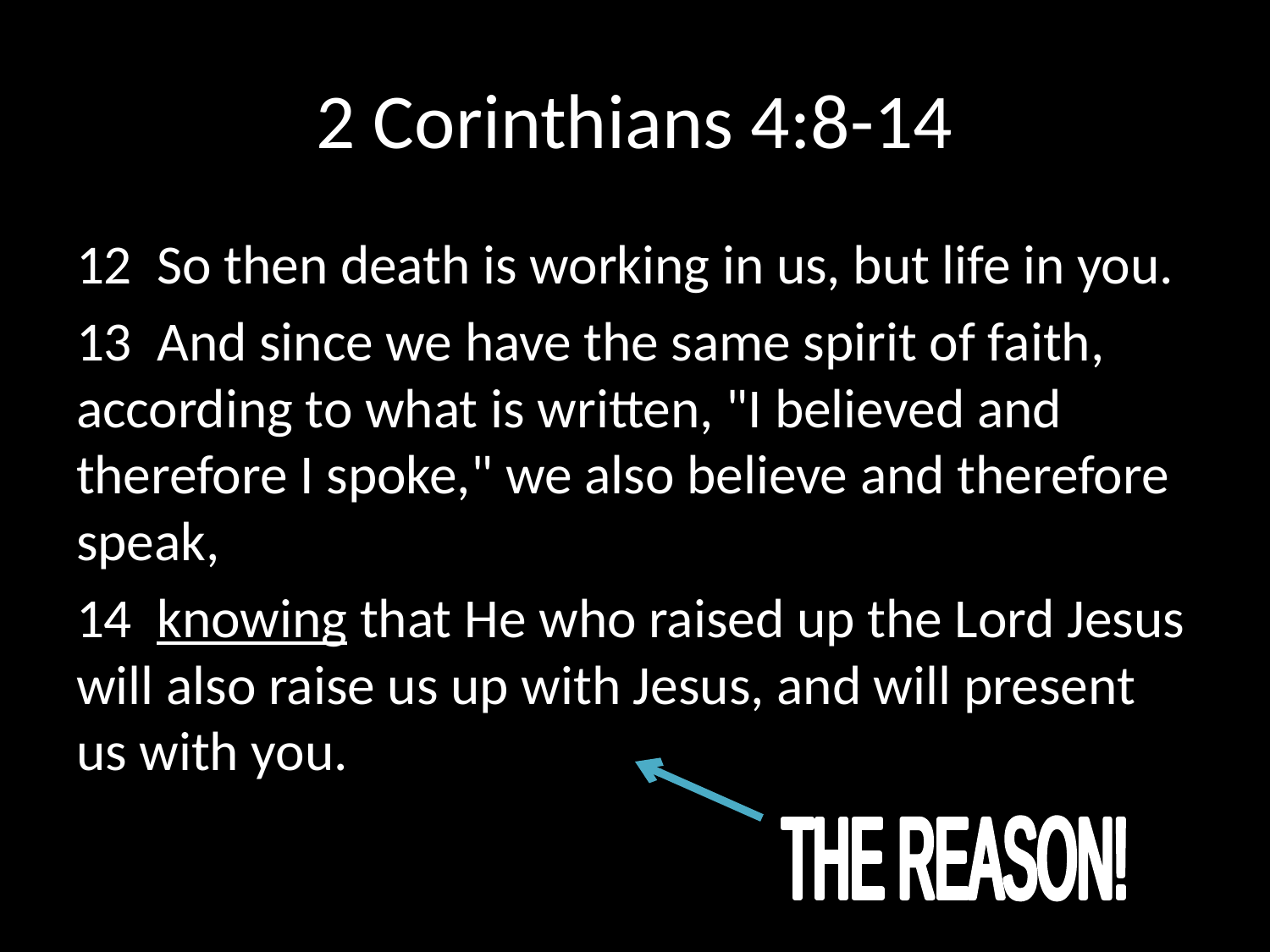

# 2 Corinthians 4:8-14
12  So then death is working in us, but life in you.
13  And since we have the same spirit of faith, according to what is written, "I believed and therefore I spoke," we also believe and therefore speak,
14  knowing that He who raised up the Lord Jesus will also raise us up with Jesus, and will present us with you.
THE REASON!